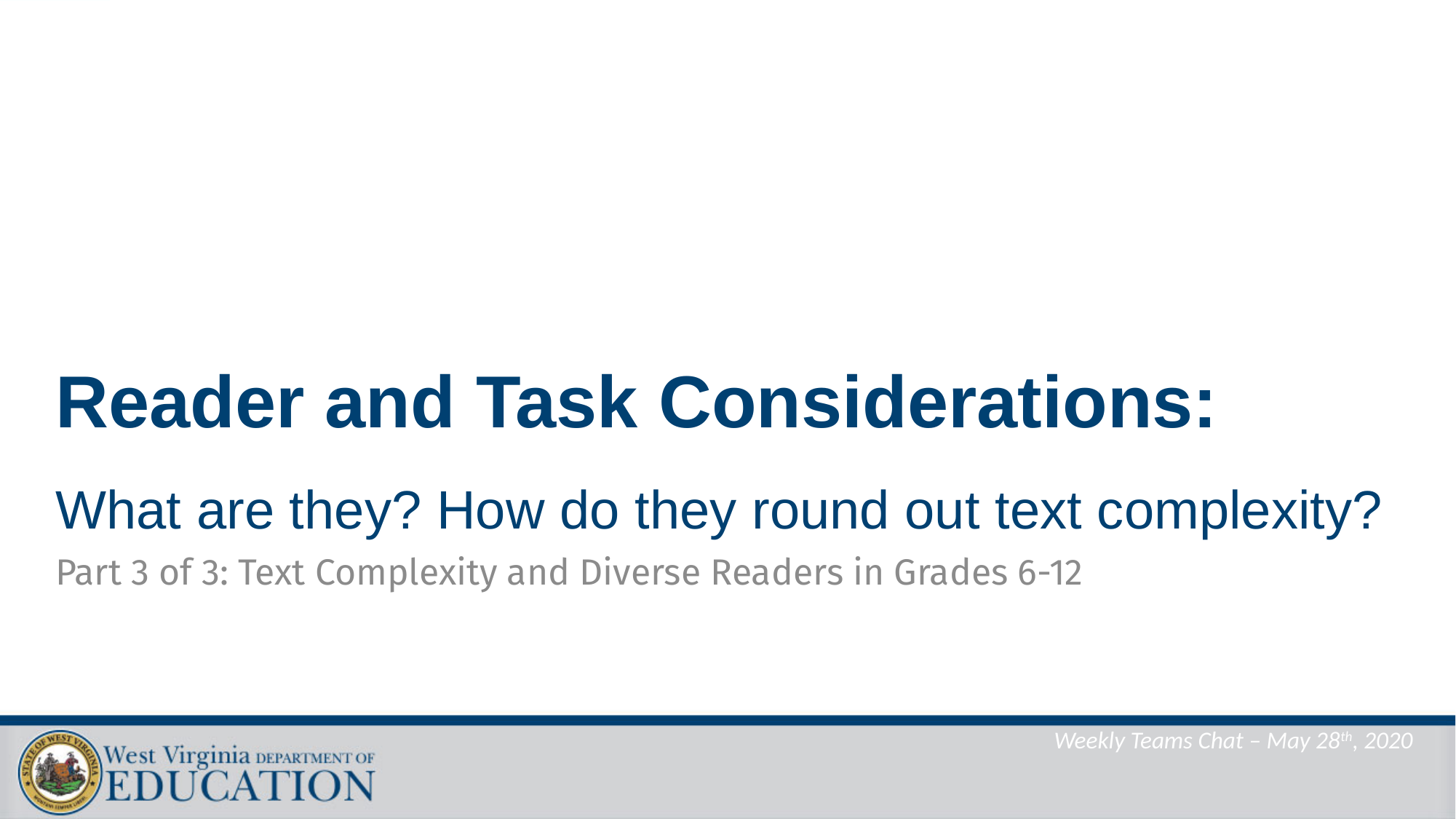

# Reader and Task Considerations: What are they? How do they round out text complexity?
Part 3 of 3: Text Complexity and Diverse Readers in Grades 6-12
Weekly Teams Chat – May 28th, 2020